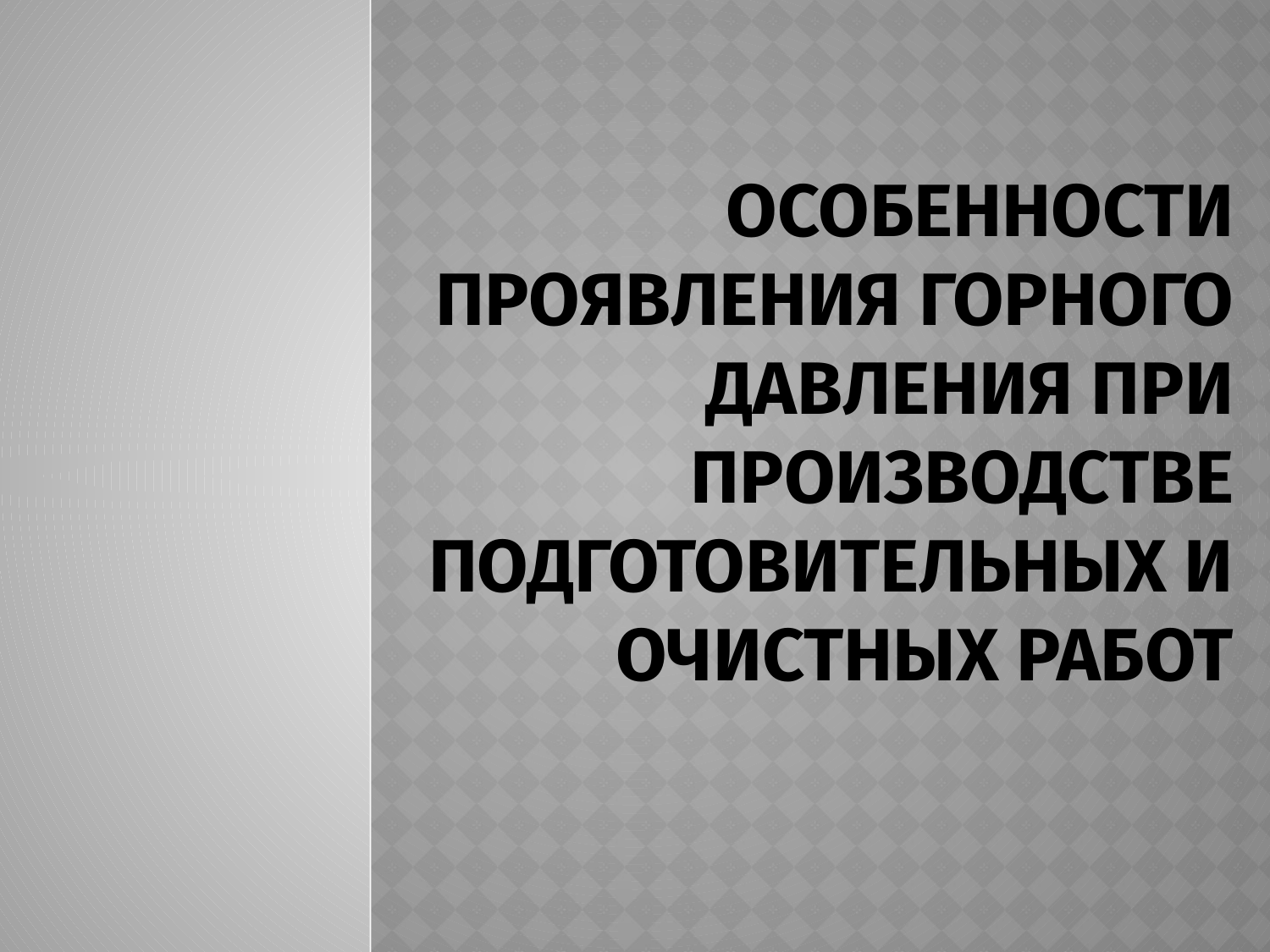

# Особенности проявления горного давления при производстве подготовительных и очистных работ